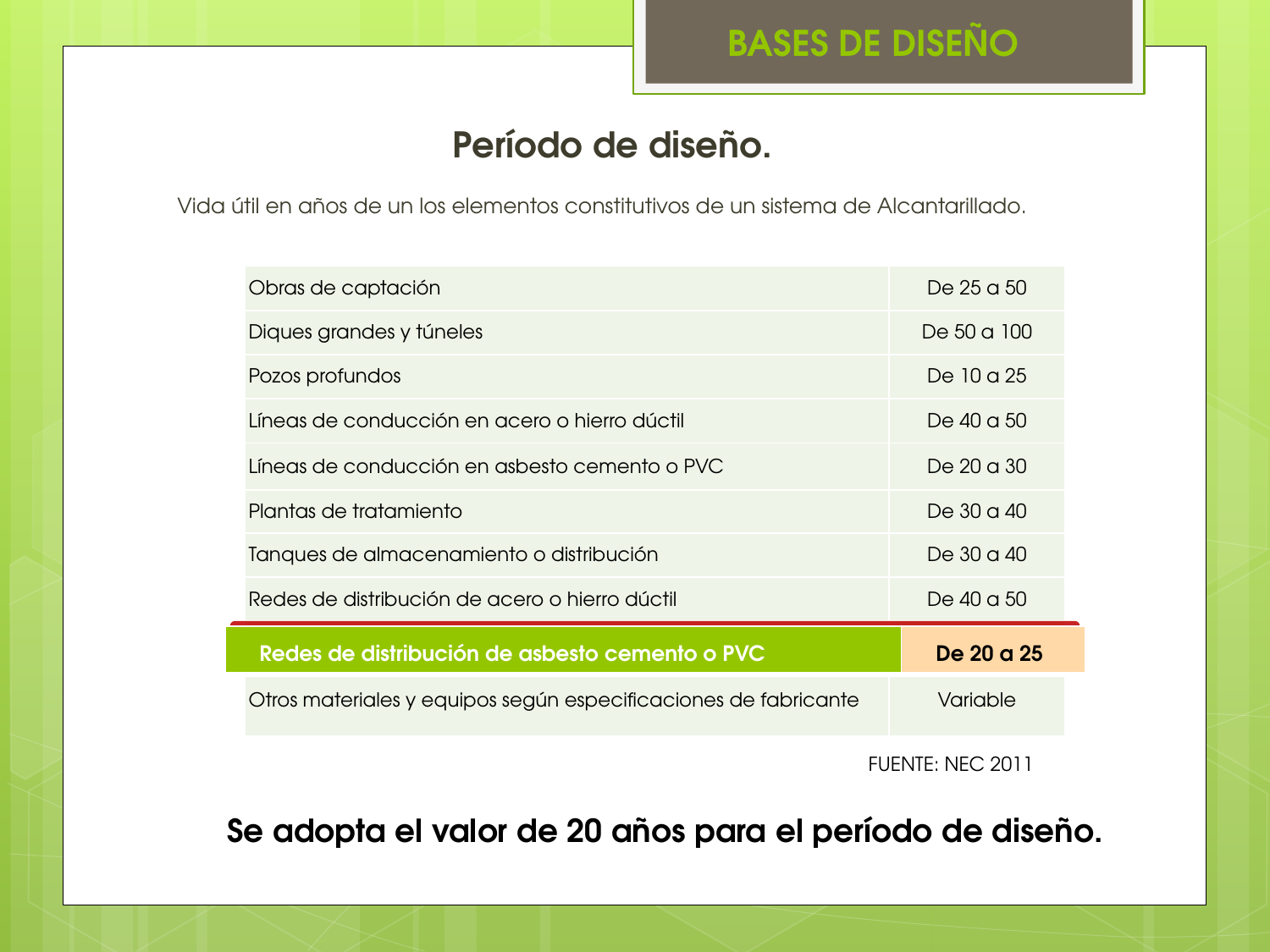

BASES DE DISEÑO
# Período de diseño.
Vida útil en años de un los elementos constitutivos de un sistema de Alcantarillado.

| Obras de captación | De 25 a 50 |
| --- | --- |
| Diques grandes y túneles | De 50 a 100 |
| Pozos profundos | De 10 a 25 |
| Líneas de conducción en acero o hierro dúctil | De 40 a 50 |
| Líneas de conducción en asbesto cemento o PVC | De 20 a 30 |
| Plantas de tratamiento | De 30 a 40 |
| Tanques de almacenamiento o distribución | De 30 a 40 |
| Redes de distribución de acero o hierro dúctil | De 40 a 50 |
| Redes de distribución de asbesto cemento o PVC | De 20 a 25 |
| Otros materiales y equipos según especificaciones de fabricante | Variable |
| Redes de distribución de asbesto cemento o PVC | De 20 a 25 |
| --- | --- |

FUENTE: NEC 2011
Se adopta el valor de 20 años para el período de diseño.